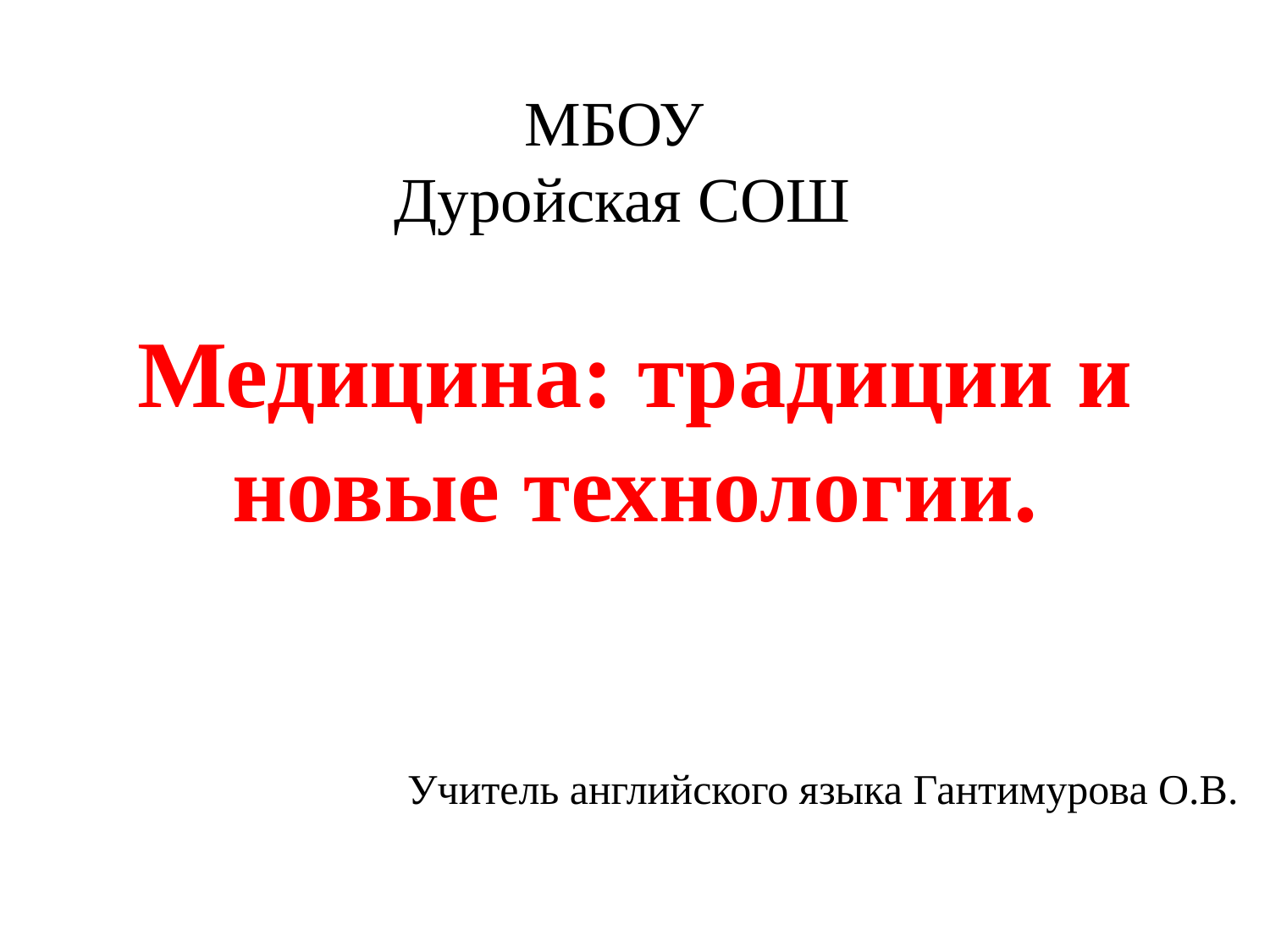

МБОУ
Дуройская СОШ
Медицина: традиции и новые технологии.

Учитель английского языка Гантимурова О.В.